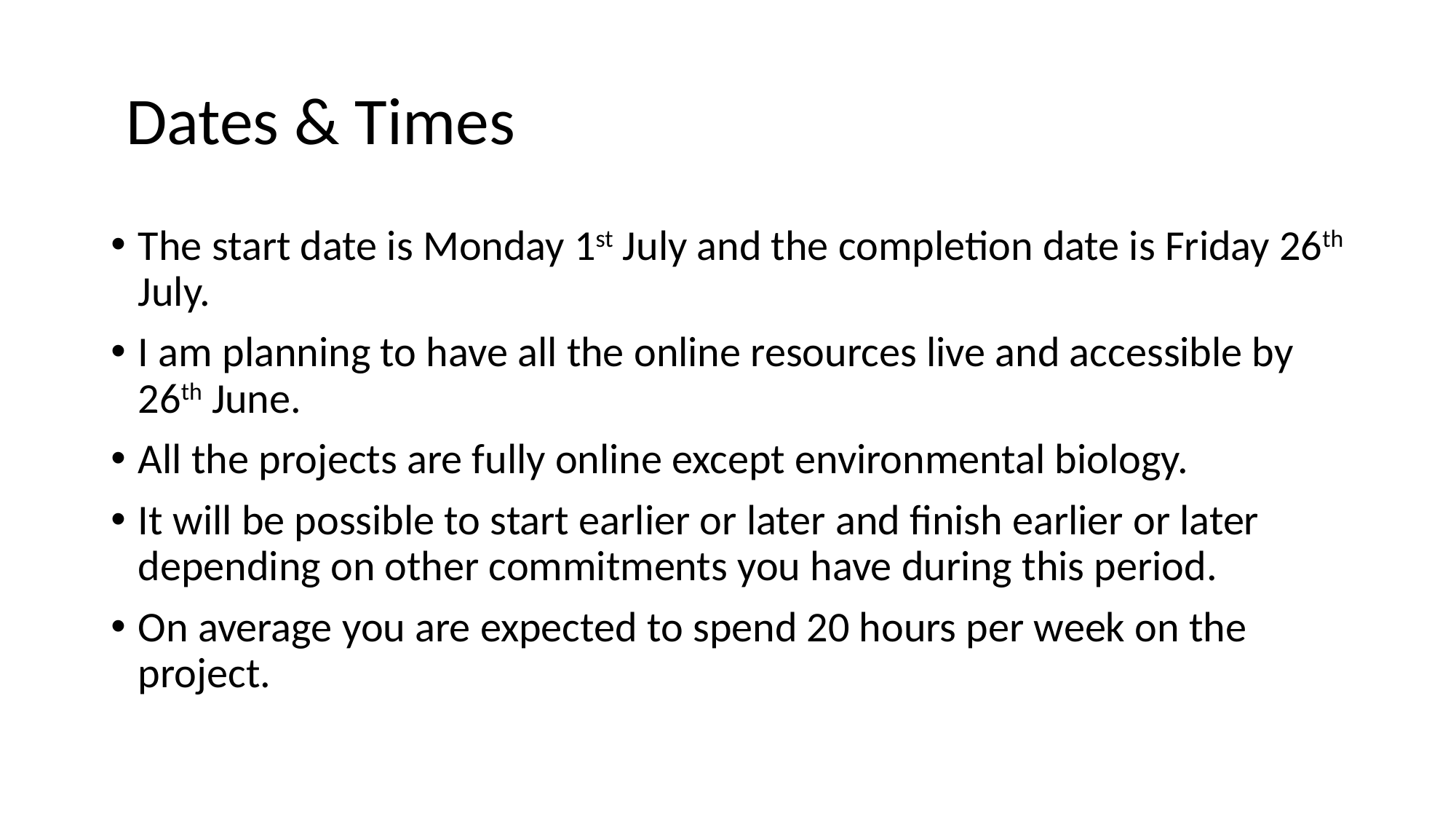

# Dates & Times
The start date is Monday 1st July and the completion date is Friday 26th July.
I am planning to have all the online resources live and accessible by 26th June.
All the projects are fully online except environmental biology.
It will be possible to start earlier or later and finish earlier or later depending on other commitments you have during this period.
On average you are expected to spend 20 hours per week on the project.